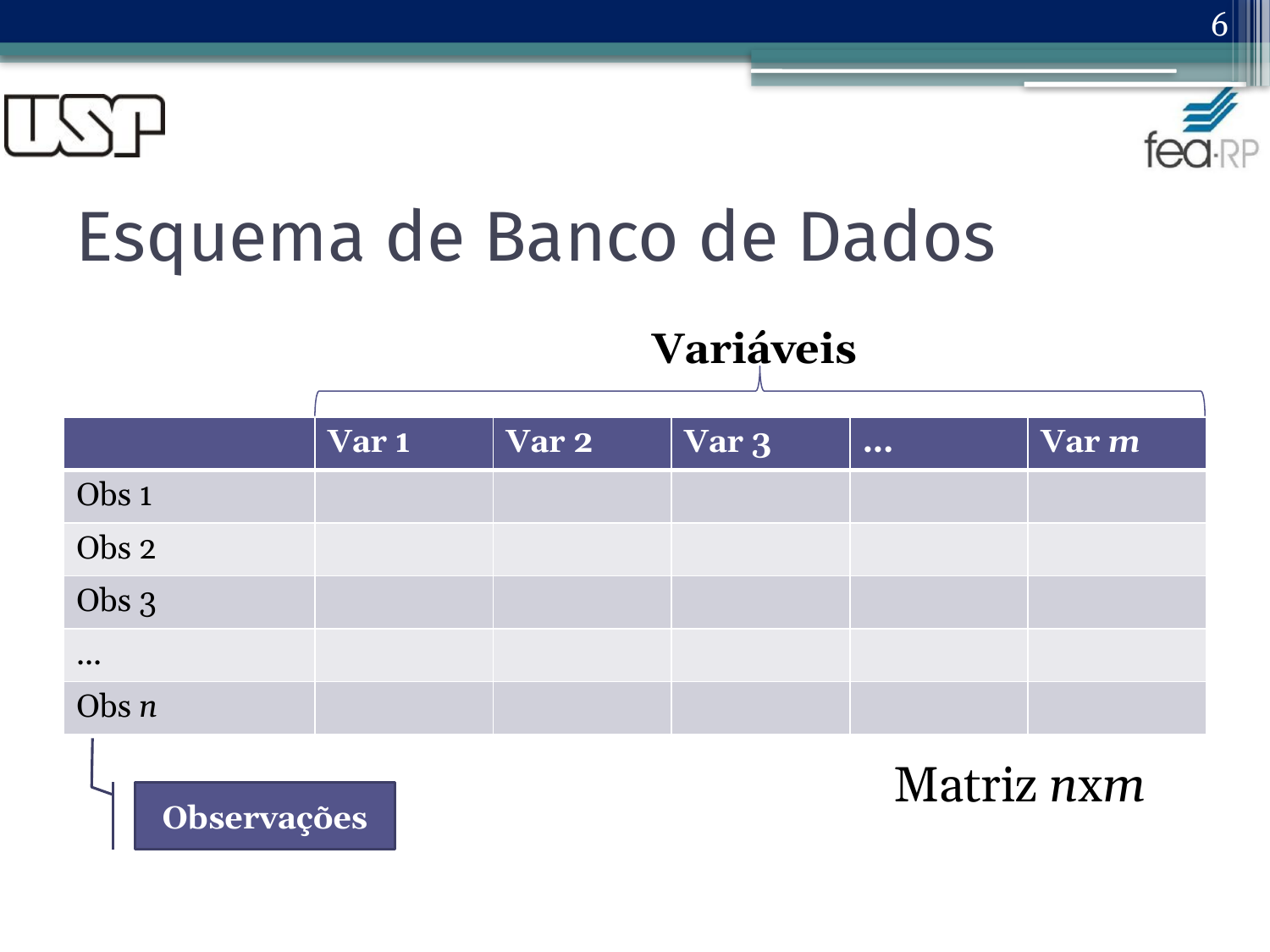

6
# Esquema de Banco de Dados

Variáveis
Matriz nxm
Observações
|  | Var 1 | Var 2 | Var 3 | ... | Var m |
| --- | --- | --- | --- | --- | --- |
| Obs 1 |  |  |  |  |  |
| Obs 2 |  |  |  |  |  |
| Obs 3 |  |  |  |  |  |
| ... |  |  |  |  |  |
| Obs n |  |  |  |  |  |